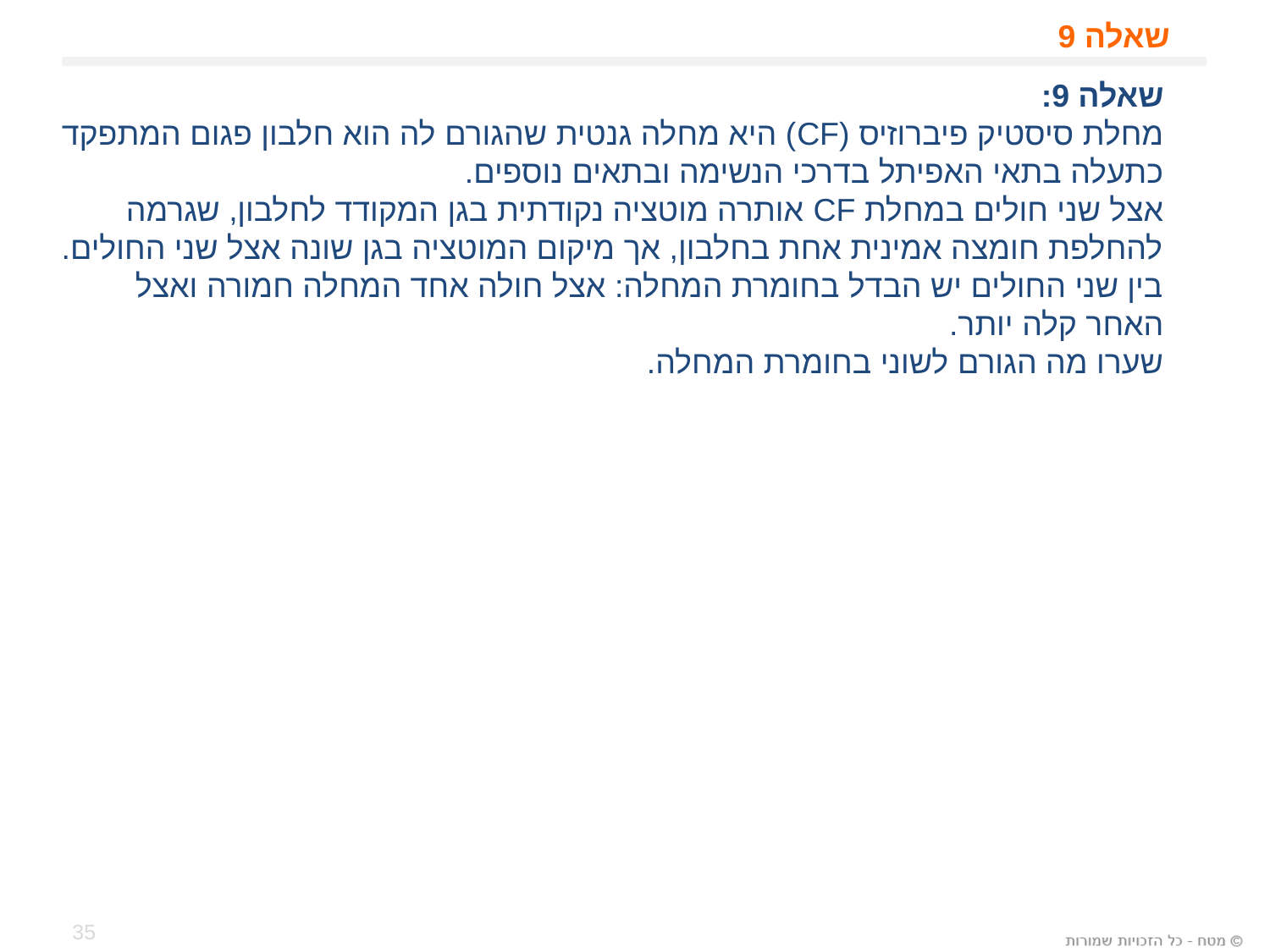

# שאלה 9

שאלה 9:
מחלת סיסטיק פיברוזיס (CF) היא מחלה גנטית שהגורם לה הוא חלבון פגום המתפקד
כתעלה בתאי האפיתל בדרכי הנשימה ובתאים נוספים.
אצל שני חולים במחלת CF אותרה מוטציה נקודתית בגן המקודד לחלבון, שגרמה
להחלפת חומצה אמינית אחת בחלבון, אך מיקום המוטציה בגן שונה אצל שני החולים.
בין שני החולים יש הבדל בחומרת המחלה: אצל חולה אחד המחלה חמורה ואצל האחר קלה יותר.
שערו מה הגורם לשוני בחומרת המחלה.
35